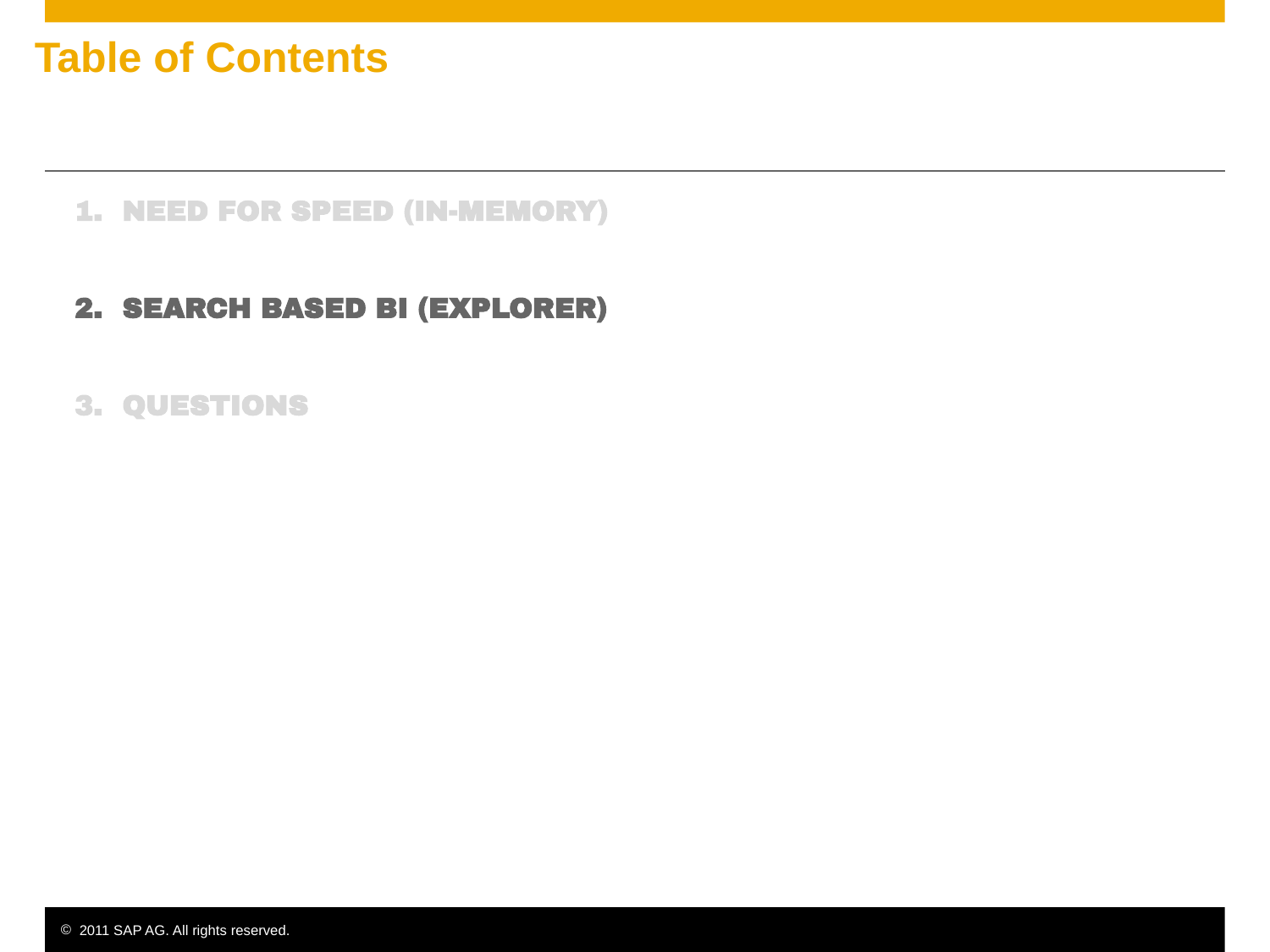

# Table of Contents
NEED FOR SPEED (IN-MEMORY)
SEARCH BASED BI (EXPLORER)
QUESTIONS